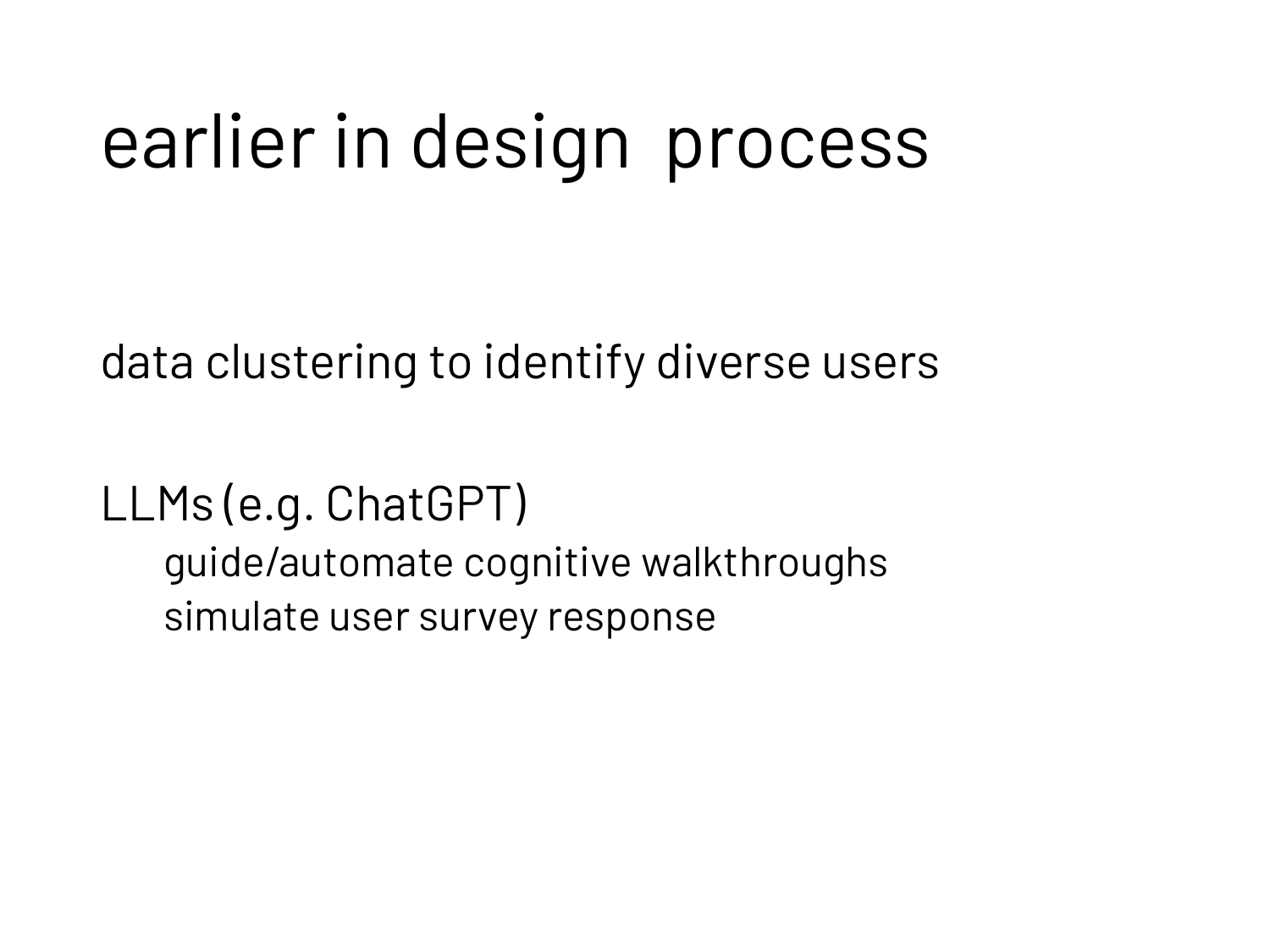

# earlier in design  process

data clustering to identify diverse users

LLMs (e.g. ChatGPT)
guide/automate cognitive walkthroughs
simulate user survey response